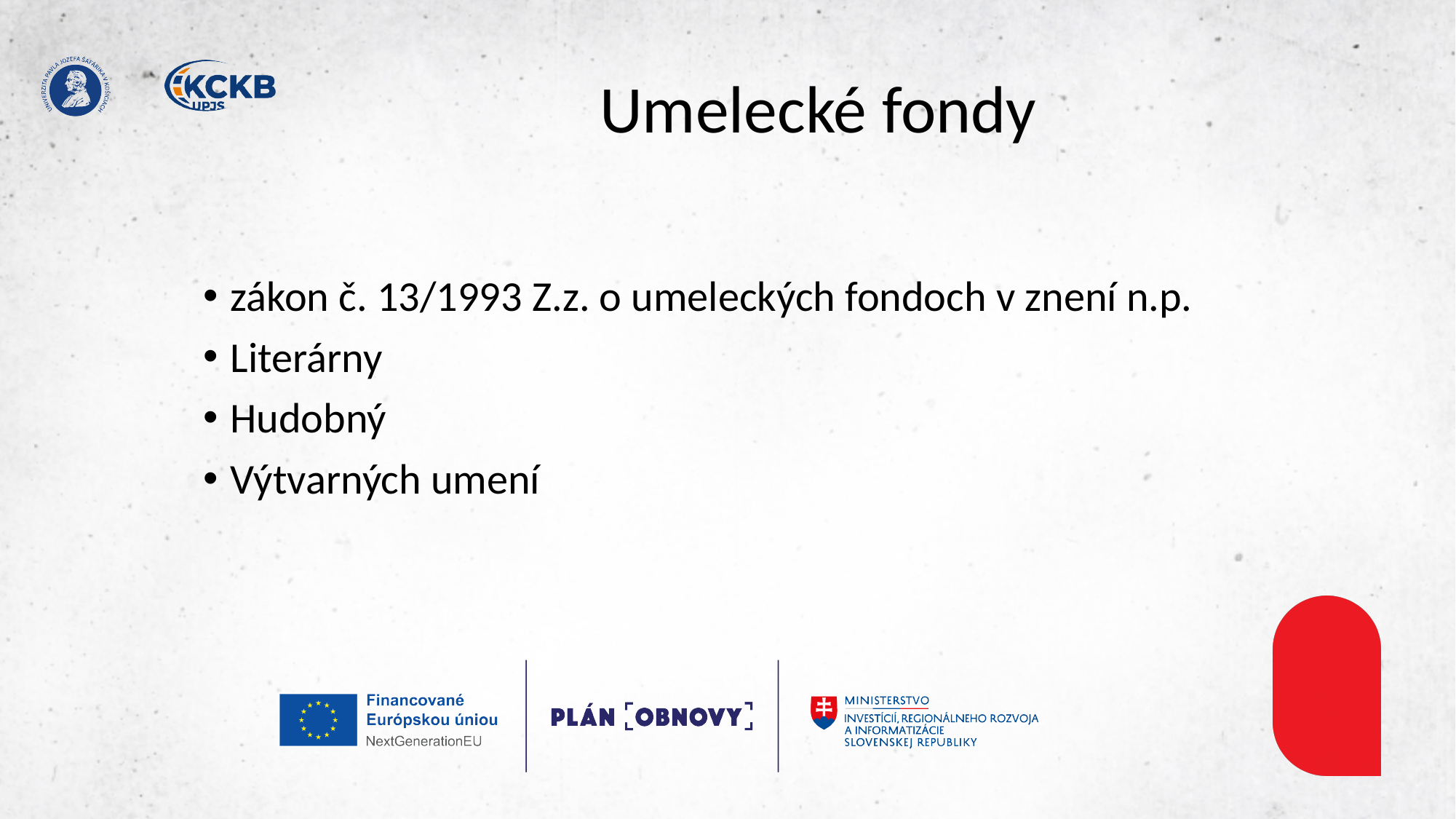

# Umelecké fondy
zákon č. 13/1993 Z.z. o umeleckých fondoch v znení n.p.
Literárny
Hudobný
Výtvarných umení